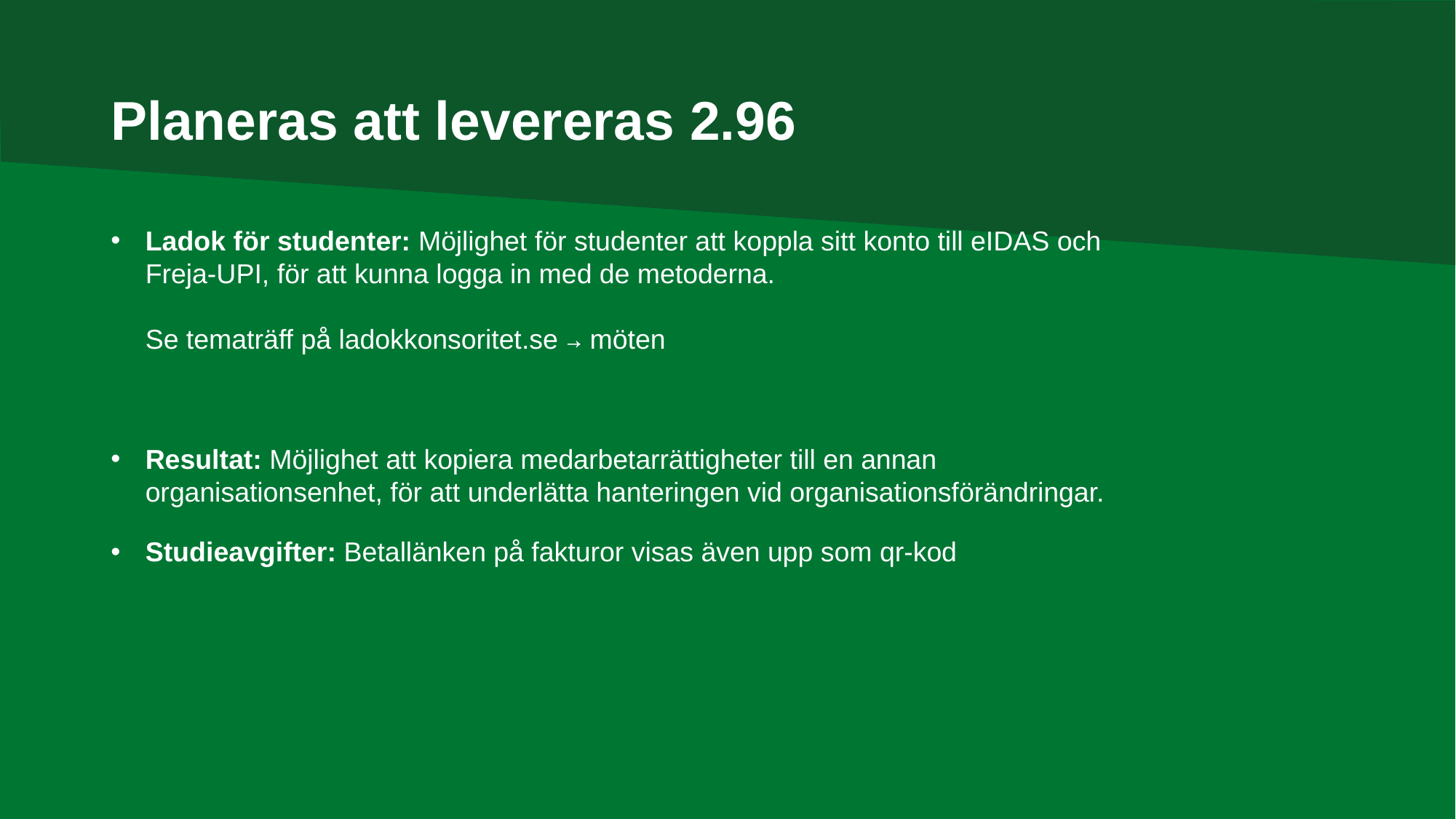

# Planeras att levereras 2.96
Ladok för studenter: Möjlighet för studenter att koppla sitt konto till eIDAS och Freja-UPI, för att kunna logga in med de metoderna.
Se tematräff på ladokkonsoritet.se → möten

Resultat: Möjlighet att kopiera medarbetarrättigheter till en annan organisationsenhet, för att underlätta hanteringen vid organisationsförändringar.
Studieavgifter: Betallänken på fakturor visas även upp som qr-kod